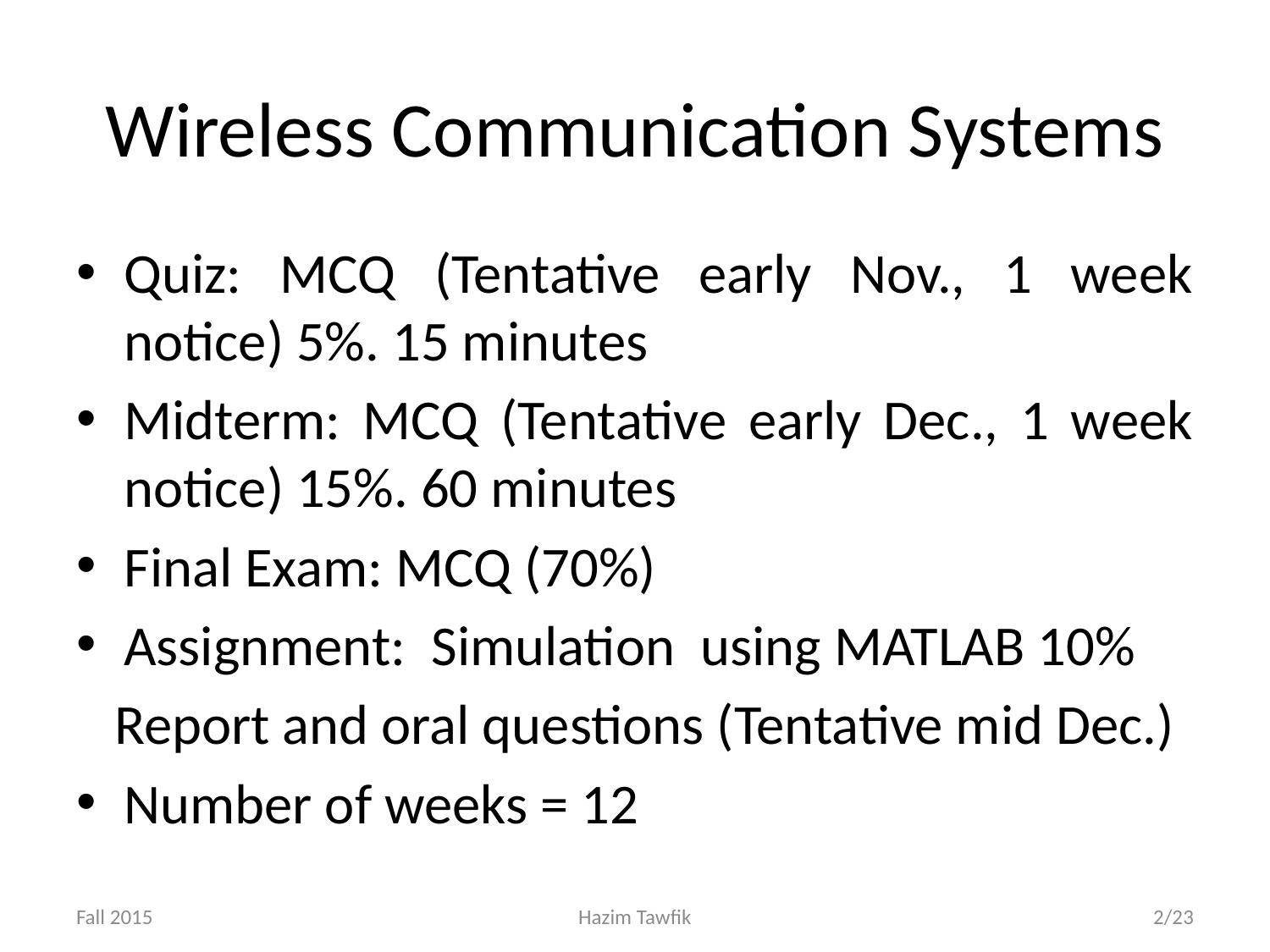

# Wireless Communication Systems
Quiz: MCQ (Tentative early Nov., 1 week notice) 5%. 15 minutes
Midterm: MCQ (Tentative early Dec., 1 week notice) 15%. 60 minutes
Final Exam: MCQ (70%)
Assignment:  Simulation  using MATLAB 10%
   Report and oral questions (Tentative mid Dec.)
Number of weeks = 12
Fall 2015
Hazim Tawfik
2/23